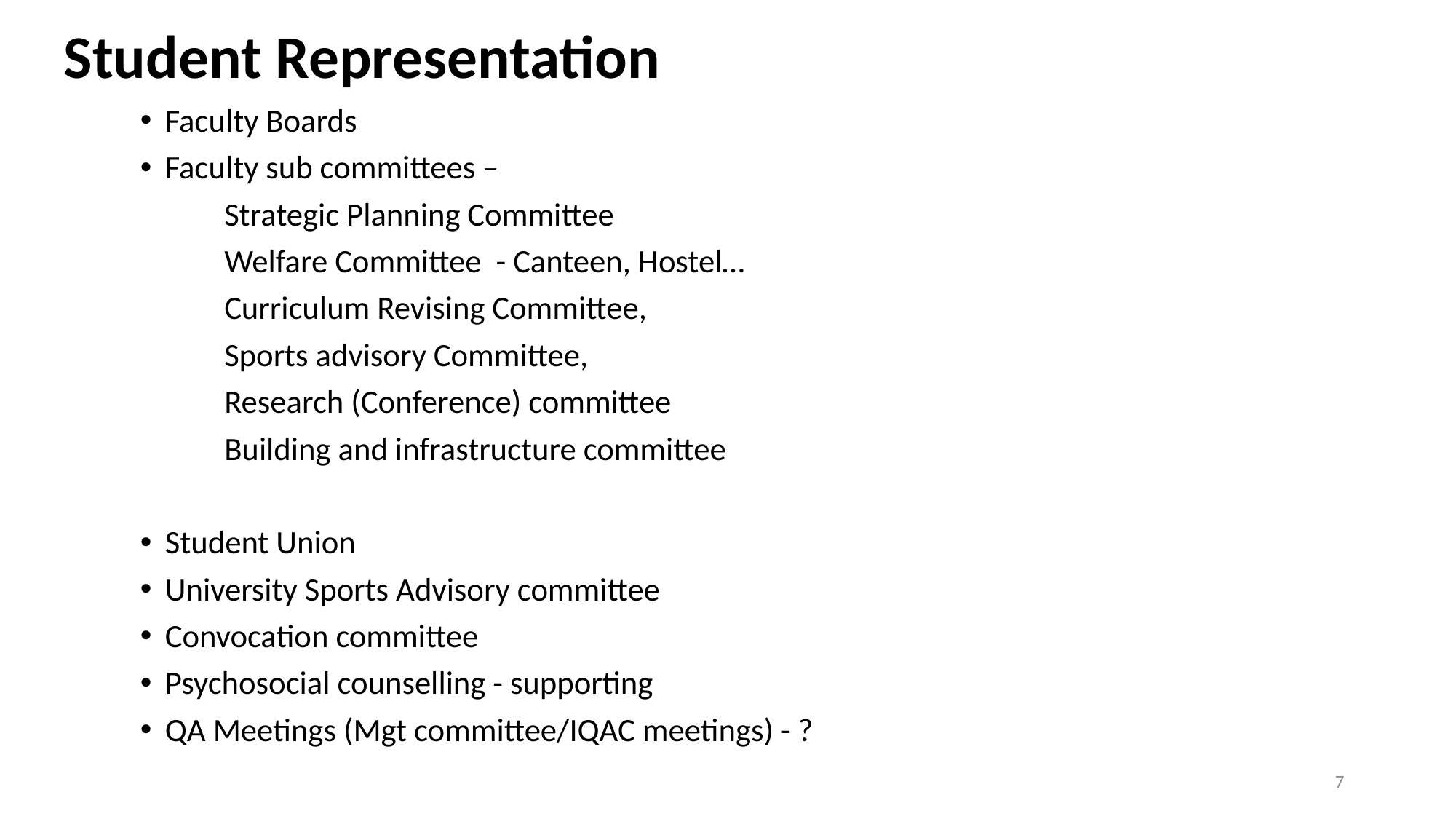

# Student Representation
Faculty Boards
Faculty sub committees –
	Strategic Planning Committee
	Welfare Committee  - Canteen, Hostel…
	Curriculum Revising Committee,
	Sports advisory Committee,
	Research (Conference) committee
	Building and infrastructure committee

Student Union
University Sports Advisory committee
Convocation committee
Psychosocial counselling - supporting
QA Meetings (Mgt committee/IQAC meetings) - ?

7